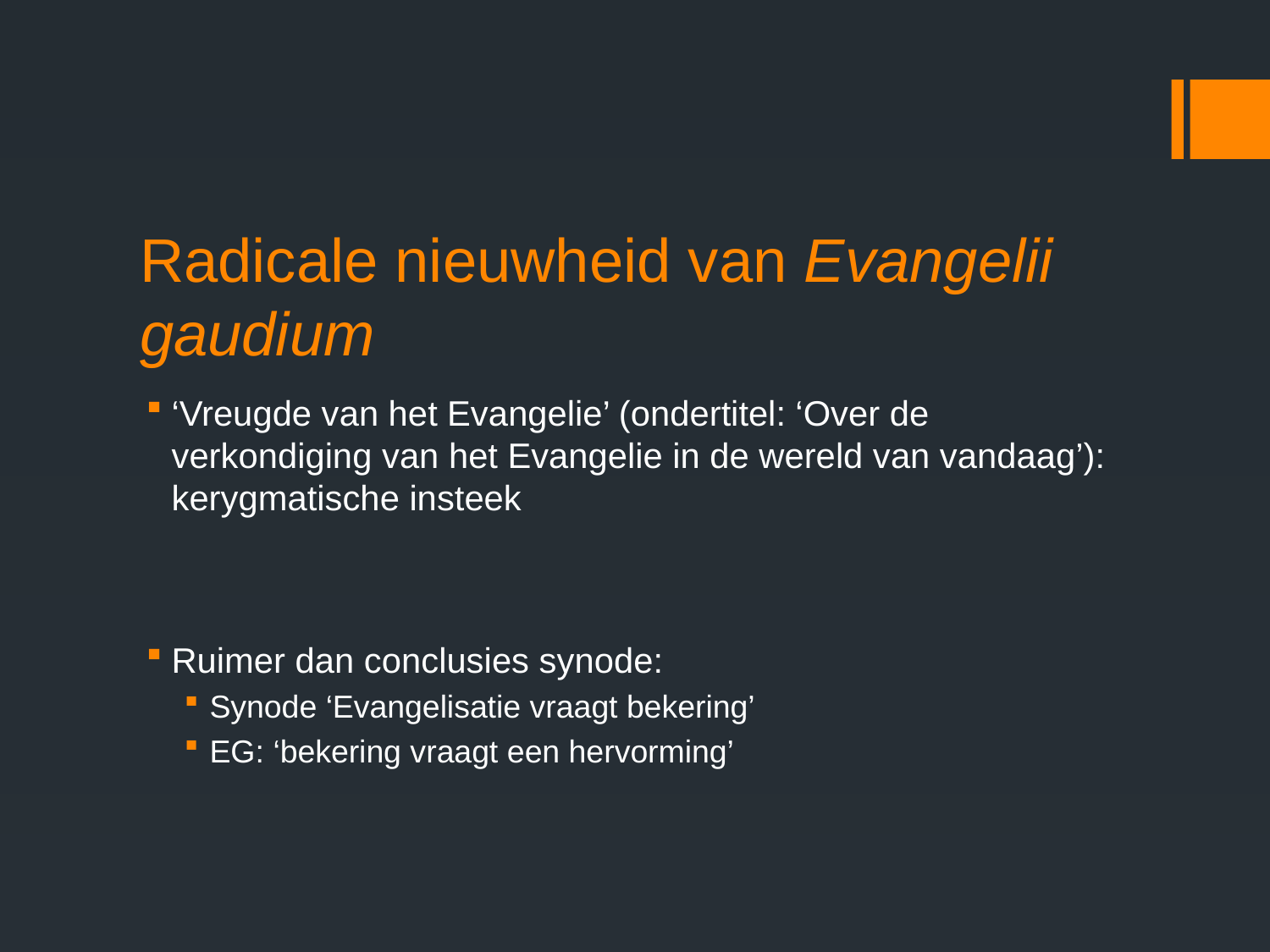

# Radicale nieuwheid van Evangelii gaudium
‘Vreugde van het Evangelie’ (ondertitel: ‘Over de verkondiging van het Evangelie in de wereld van vandaag’): kerygmatische insteek

Ruimer dan conclusies synode:
Synode ‘Evangelisatie vraagt bekering’
EG: ‘bekering vraagt een hervorming’